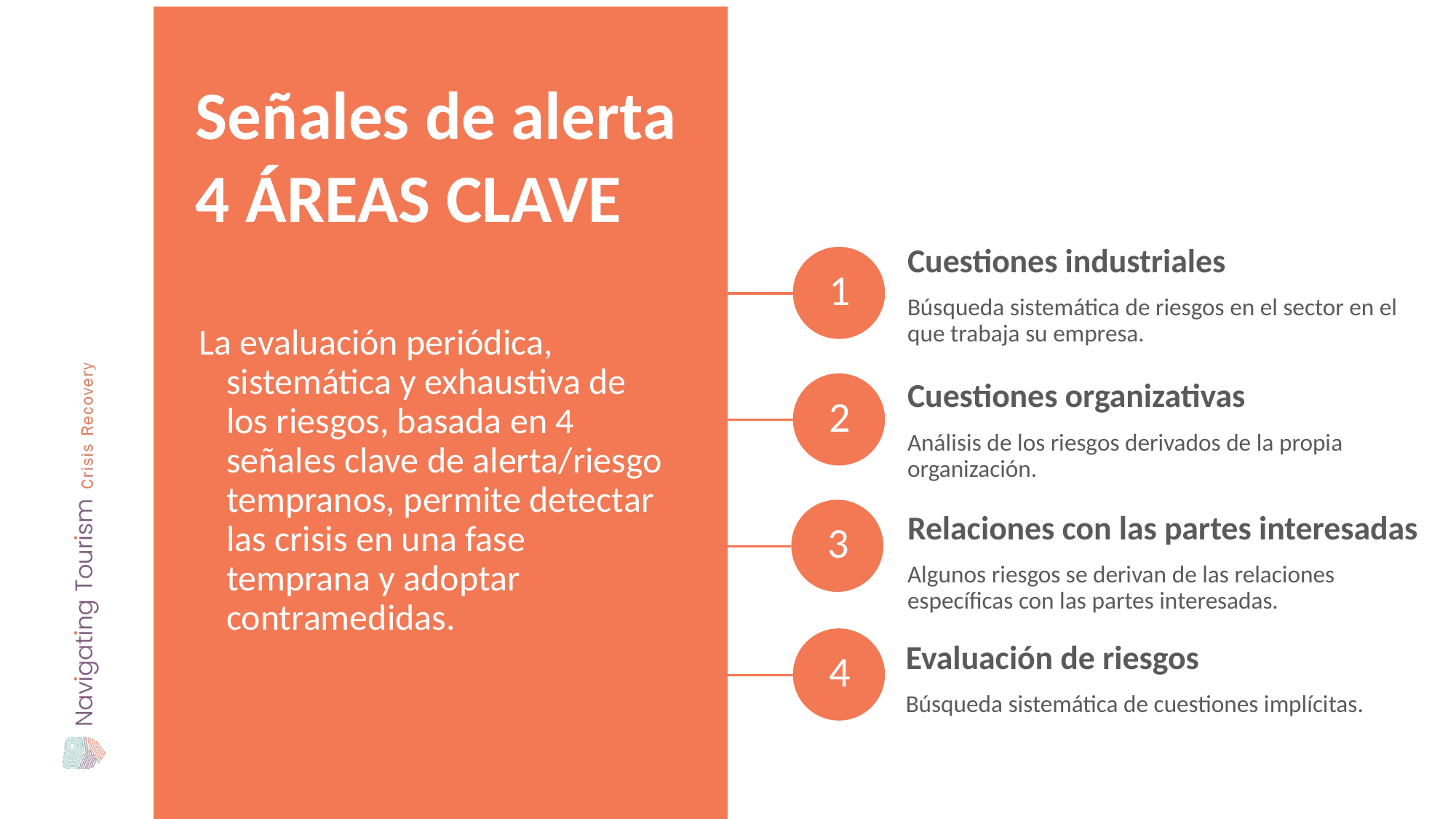

Señales de alerta
4 ÁREAS CLAVE

1
Cuestiones industriales
Búsqueda sistemática de riesgos en el sector en el que trabaja su empresa.

La evaluación periódica, sistemática y exhaustiva de los riesgos, basada en 4 señales clave de alerta/riesgo tempranos, permite detectar las crisis en una fase temprana y adoptar contramedidas.

2
Cuestiones organizativas
Análisis de los riesgos derivados de la propia organización.

3
Relaciones con las partes interesadas
Algunos riesgos se derivan de las relaciones específicas con las partes interesadas.

4
Evaluación de riesgos
Búsqueda sistemática de cuestiones implícitas.